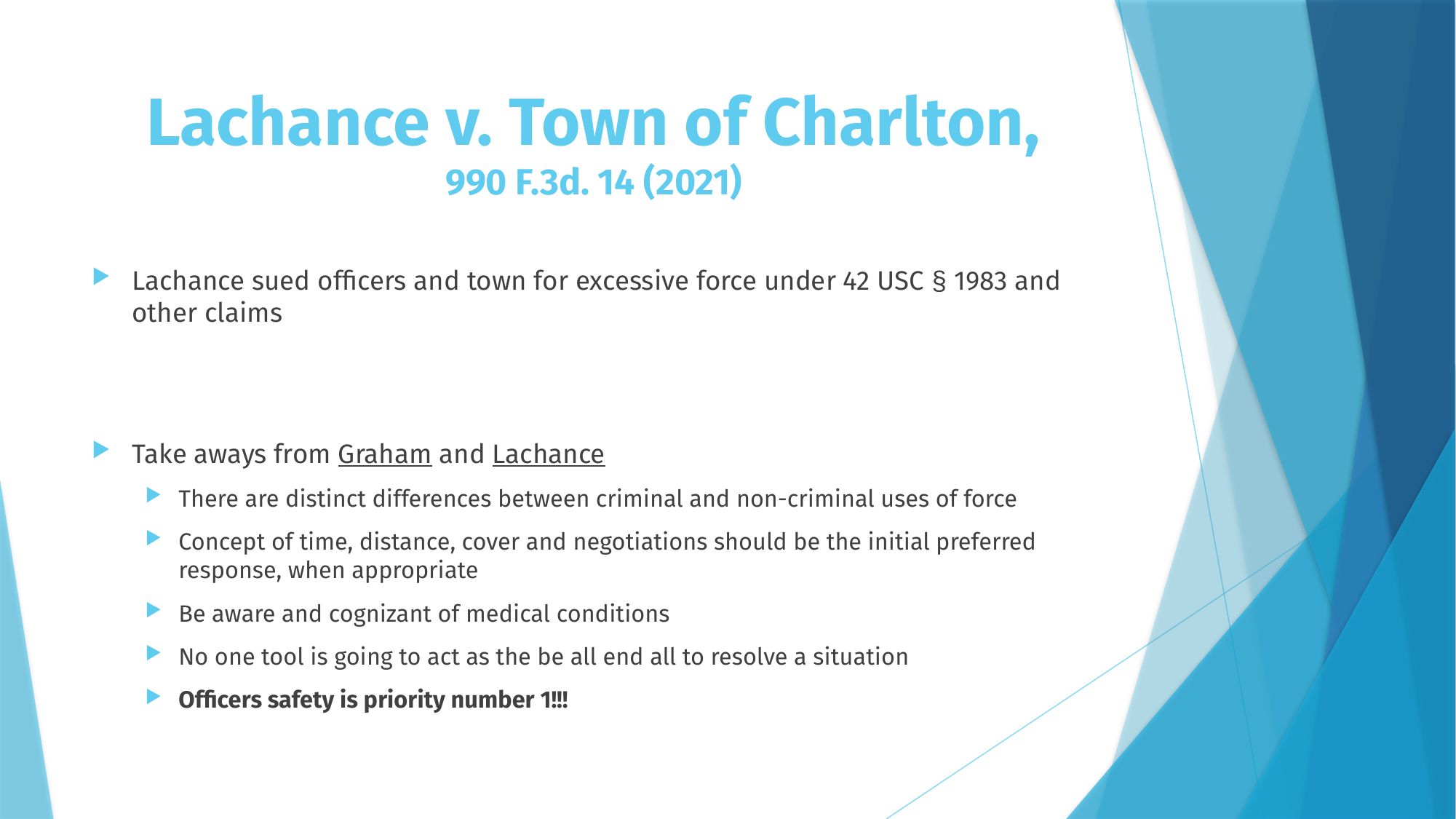

# Lachance v. Town of Charlton, 990 F.3d. 14 (2021)
Lachance sued officers and town for excessive force under 42 USC § 1983 and other claims

Take aways from Graham and Lachance
There are distinct differences between criminal and non-criminal uses of force
Concept of time, distance, cover and negotiations should be the initial preferred response, when appropriate
Be aware and cognizant of medical conditions
No one tool is going to act as the be all end all to resolve a situation
Officers safety is priority number 1!!!